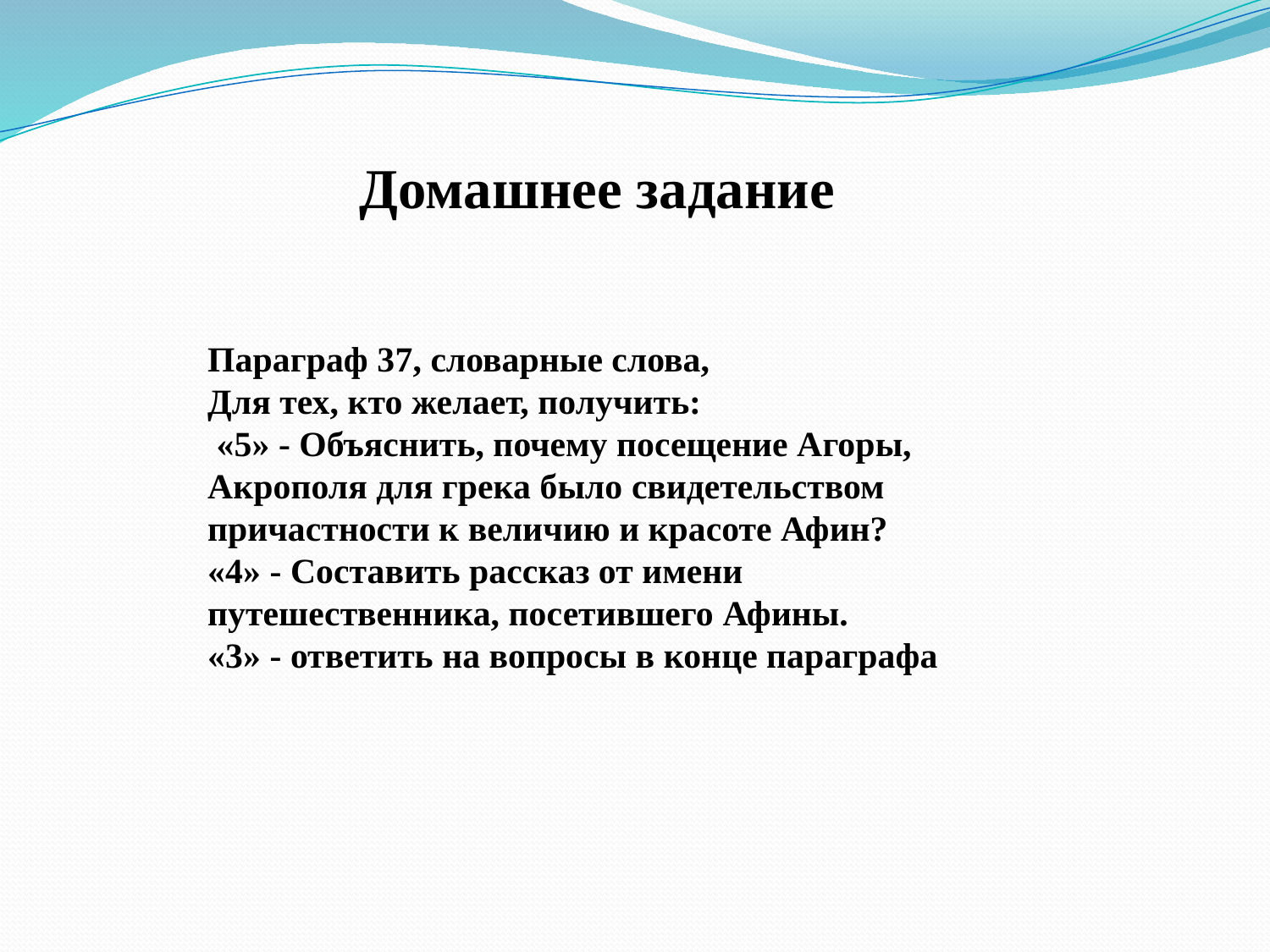

Домашнее задание
Параграф 37, словарные слова,
Для тех, кто желает, получить:
 «5» - Объяснить, почему посещение Агоры, Акрополя для грека было свидетельством причастности к величию и красоте Афин?
«4» - Составить рассказ от имени путешественника, посетившего Афины.
«3» - ответить на вопросы в конце параграфа